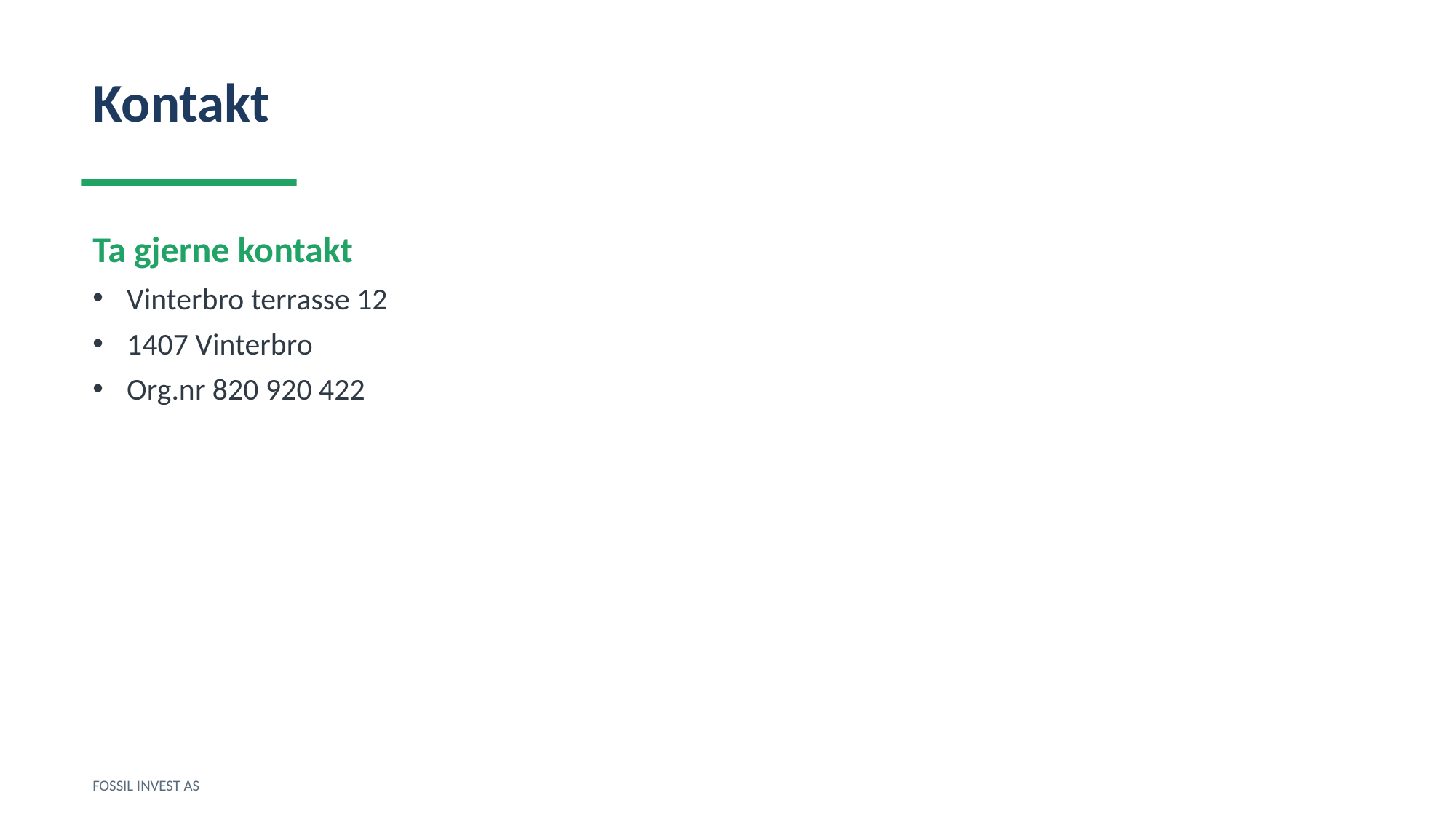

Kontakt

Ta gjerne kontakt
Vinterbro terrasse 12
1407 Vinterbro
Org.nr 820 920 422
FOSSIL INVEST AS